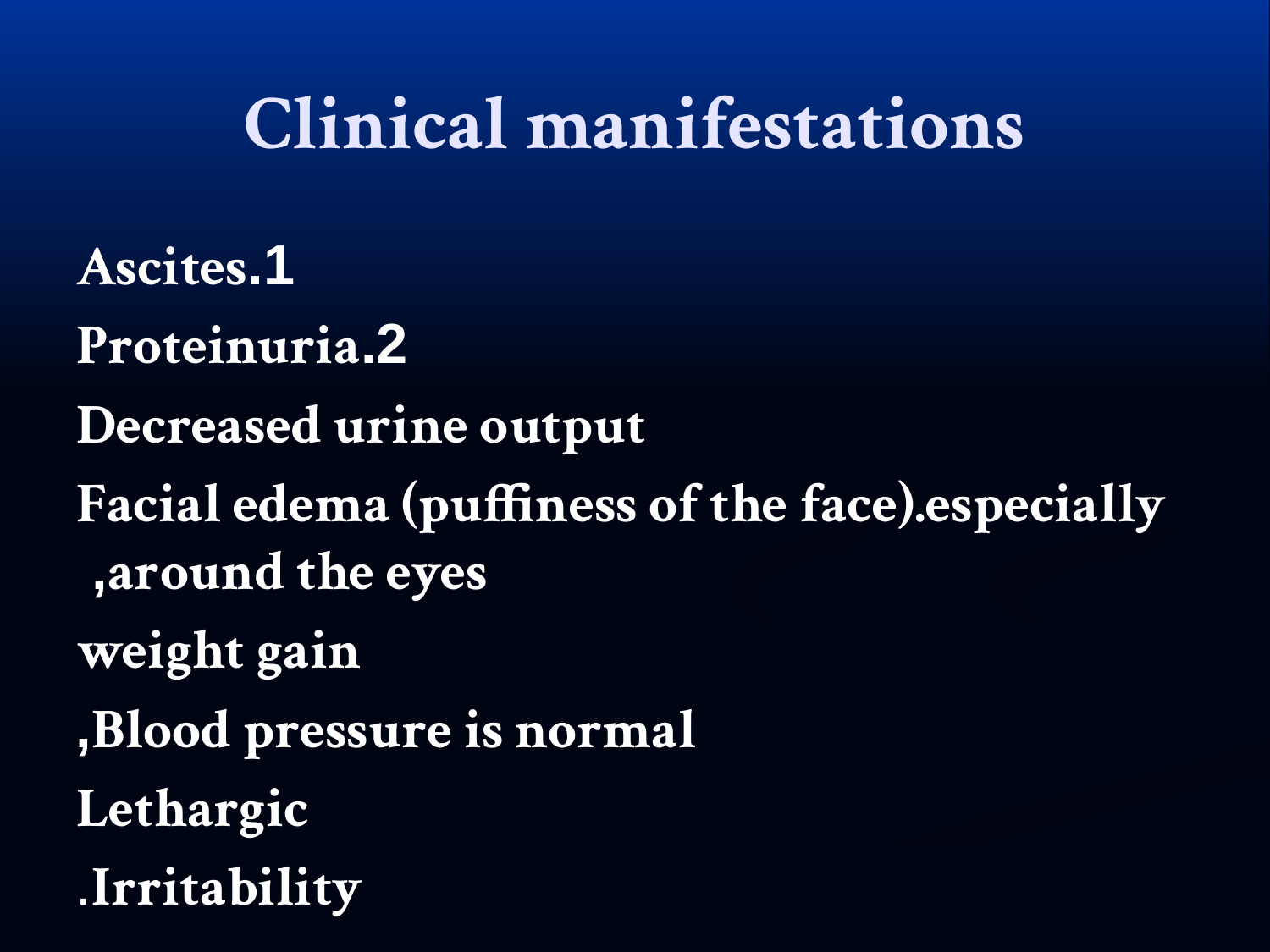

# Clinical manifestations
1.Ascites
2.Proteinuria
Decreased urine output
Facial edema (puffiness of the face).especially around the eyes,
 weight gain
Blood pressure is normal,
Lethargic
Irritability.